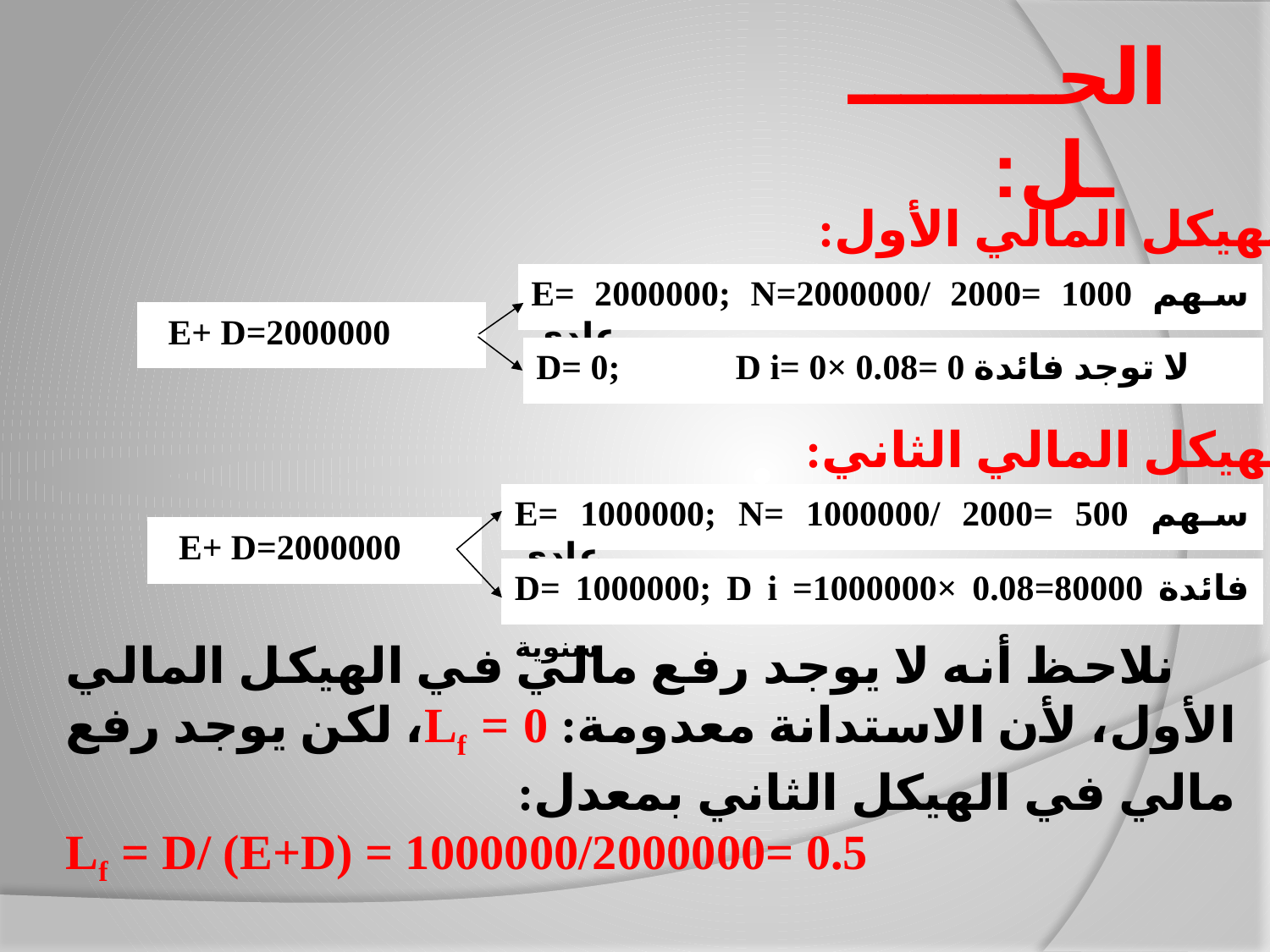

الحــــــــل:

الهيكل المالي الأول:
E= 2000000; N=2000000/ 2000= 1000 سهم عادي
  E+ D=2000000
D= 0;             D i= 0× 0.08= 0 لا توجد فائدة
E= 1000000; N= 1000000/ 2000= 500 سهم عادي
  E+ D=2000000
D= 1000000; D i =1000000× 0.08=80000 فائدة سنوية
الهيكل المالي الثاني:

     نلاحظ أنه لا يوجد رفع مالي في الهيكل المالي الأول، لأن الاستدانة معدومة: Lf = 0، لكن يوجد رفع مالي في الهيكل الثاني بمعدل:
 Lf = D/ (E+D) = 1000000/2000000= 0.5